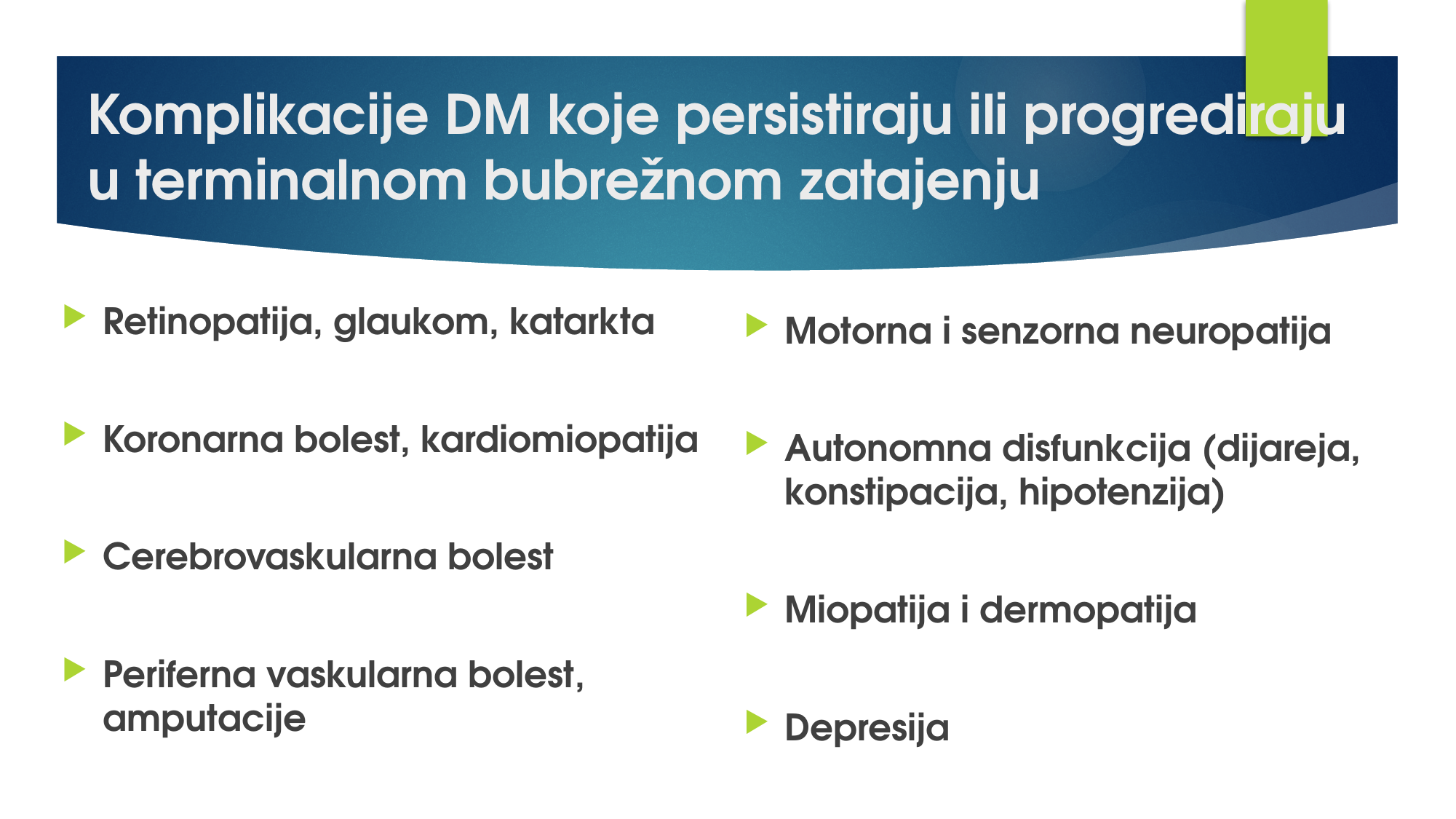

# Komplikacije DM koje persistiraju ili progrediraju u terminalnom bubrežnom zatajenju
Retinopatija, glaukom, katarkta

Koronarna bolest, kardiomiopatija

Cerebrovaskularna bolest

Periferna vaskularna bolest, amputacije
Motorna i senzorna neuropatija

Autonomna disfunkcija (dijareja, konstipacija, hipotenzija)

Miopatija i dermopatija

Depresija